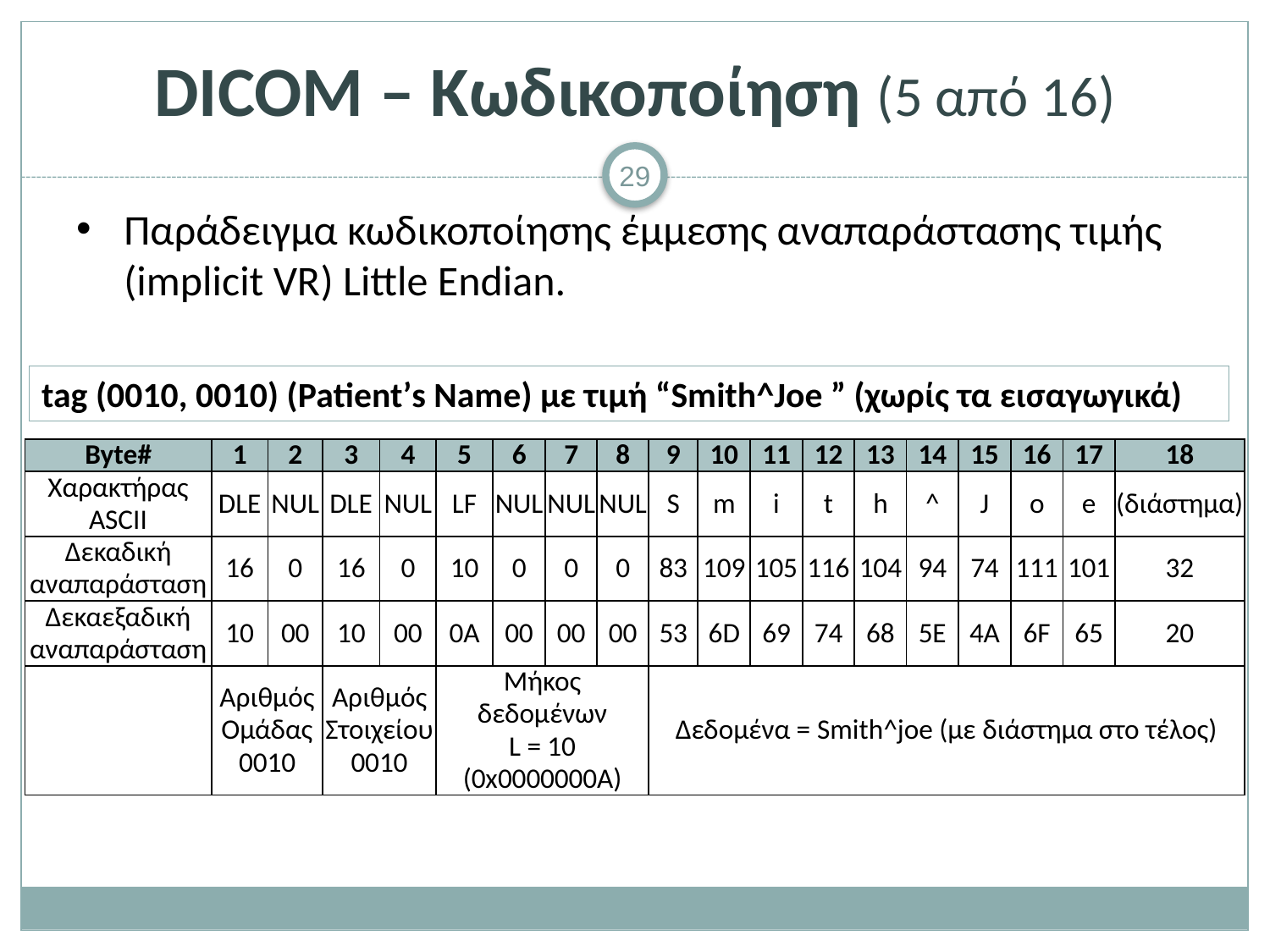

# DICOM – Κωδικοποίηση (5 από 16)
Παράδειγμα κωδικοποίησης έμμεσης αναπαράστασης τιμής (implicit VR) Little Endian.

tag (0010, 0010) (Patient’s Name) με τιμή “Smith^Joe ” (χωρίς τα εισαγωγικά)
| Byte# | 1 | 2 | 3 | 4 | 5 | 6 | 7 | 8 | 9 | 10 | 11 | 12 | 13 | 14 | 15 | 16 | 17 | 18 |
| --- | --- | --- | --- | --- | --- | --- | --- | --- | --- | --- | --- | --- | --- | --- | --- | --- | --- | --- |
| Χαρακτήρας ASCII | DLE | NUL | DLE | NUL | LF | NUL | NUL | NUL | S | m | i | t | h | ^ | J | o | e | (διάστημα) |
| Δεκαδική αναπαράσταση | 16 | 0 | 16 | 0 | 10 | 0 | 0 | 0 | 83 | 109 | 105 | 116 | 104 | 94 | 74 | 111 | 101 | 32 |
| Δεκαεξαδική αναπαράσταση | 10 | 00 | 10 | 00 | 0Α | 00 | 00 | 00 | 53 | 6D | 69 | 74 | 68 | 5E | 4A | 6F | 65 | 20 |
|  | Αριθμός Ομάδας 0010 |  | Αριθμός Στοιχείου 0010 |  | Μήκος δεδομένων L = 10 (0x0000000A) |  |  |  | Δεδομένα = Smith^joe (με διάστημα στο τέλος) |  |  |  |  |  |  |  |  |  |